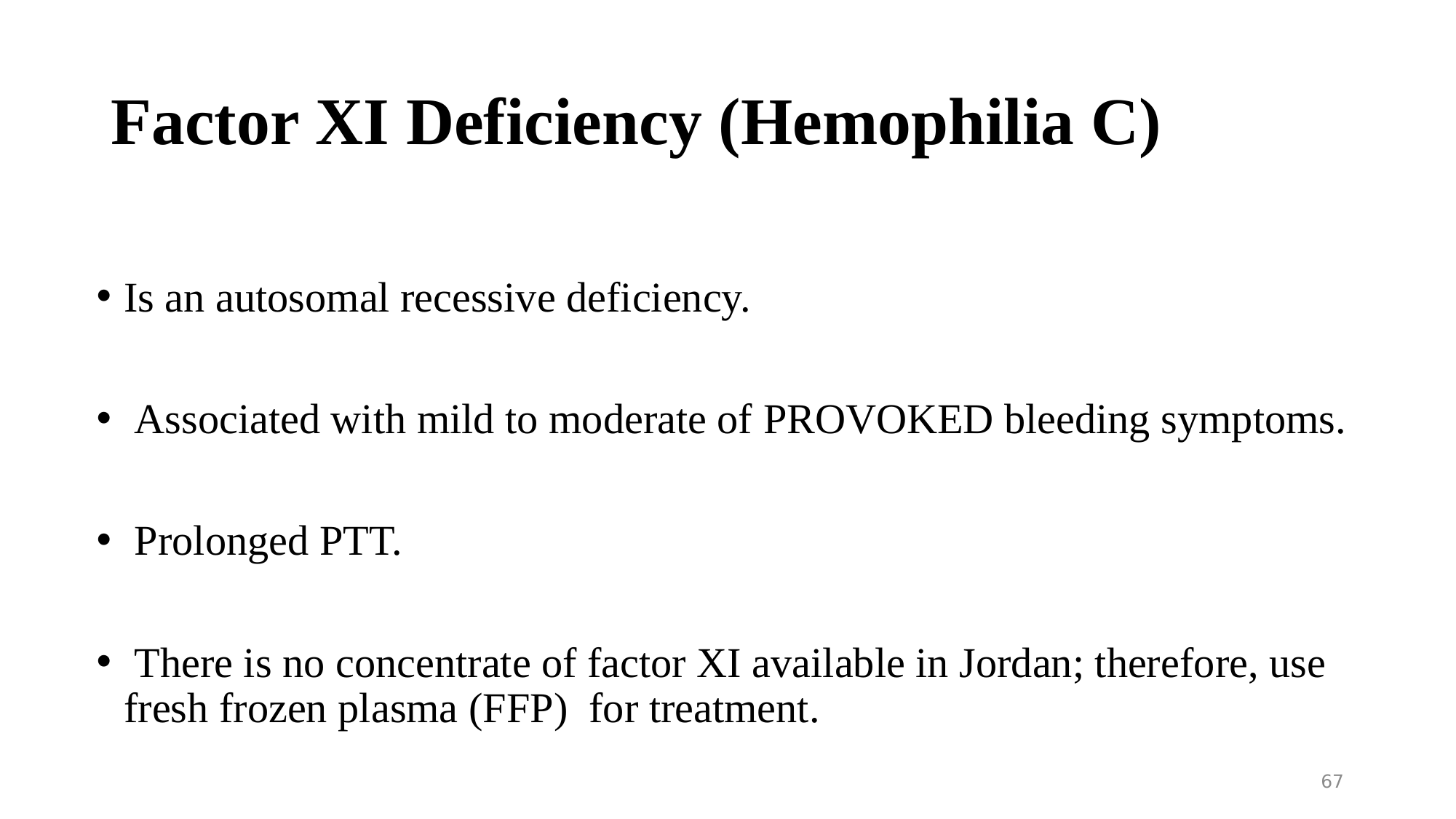

# Factor XI Deficiency (Hemophilia C)
Is an autosomal recessive deficiency.

 Associated with mild to moderate of PROVOKED bleeding symptoms.

 Prolonged PTT.

 There is no concentrate of factor XI available in Jordan; therefore, use fresh frozen plasma (FFP)  for treatment.
67